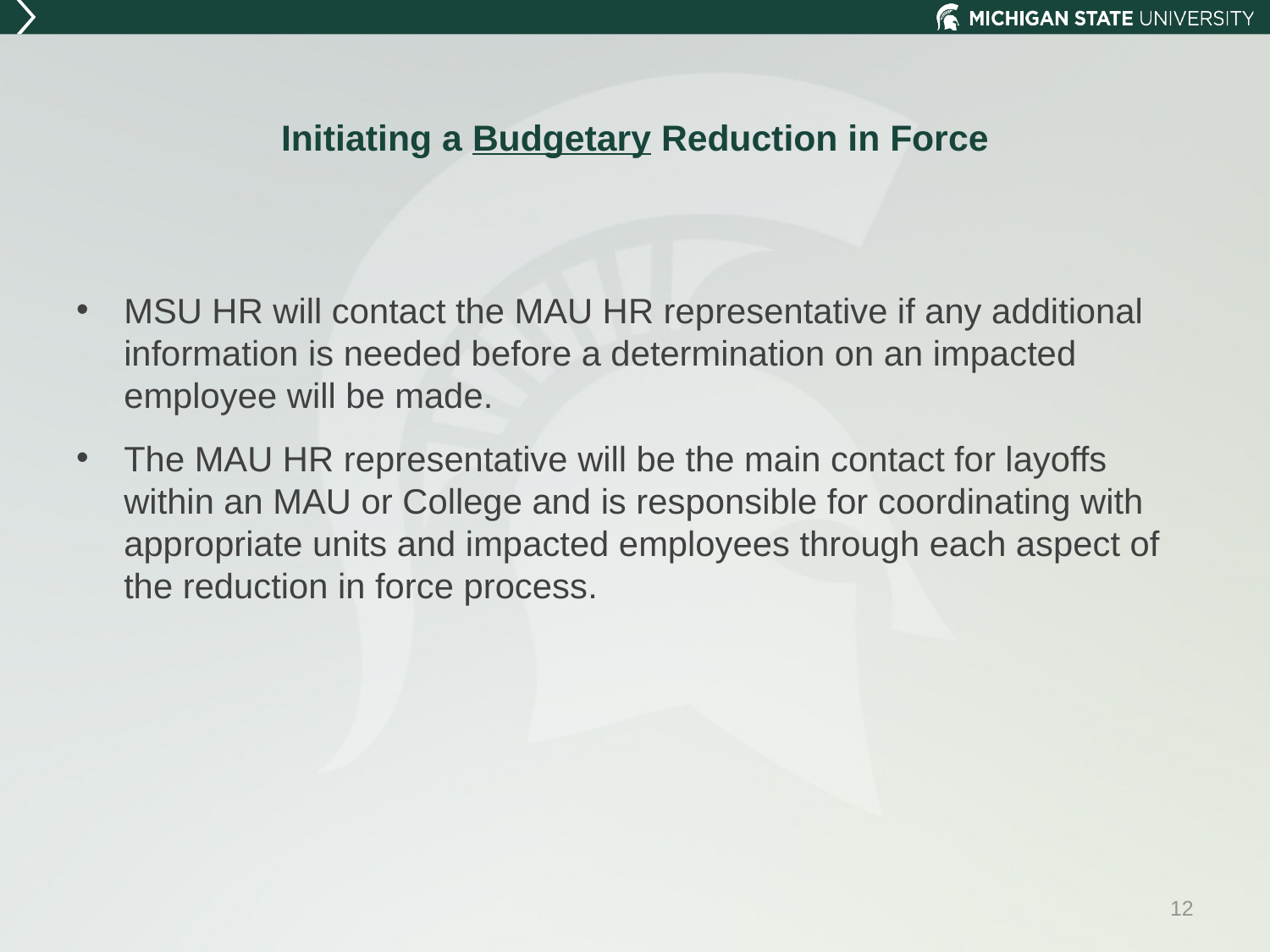

# Initiating a Budgetary Reduction in Force
MSU HR will contact the MAU HR representative if any additional information is needed before a determination on an impacted employee will be made.
The MAU HR representative will be the main contact for layoffs within an MAU or College and is responsible for coordinating with appropriate units and impacted employees through each aspect of the reduction in force process.

12